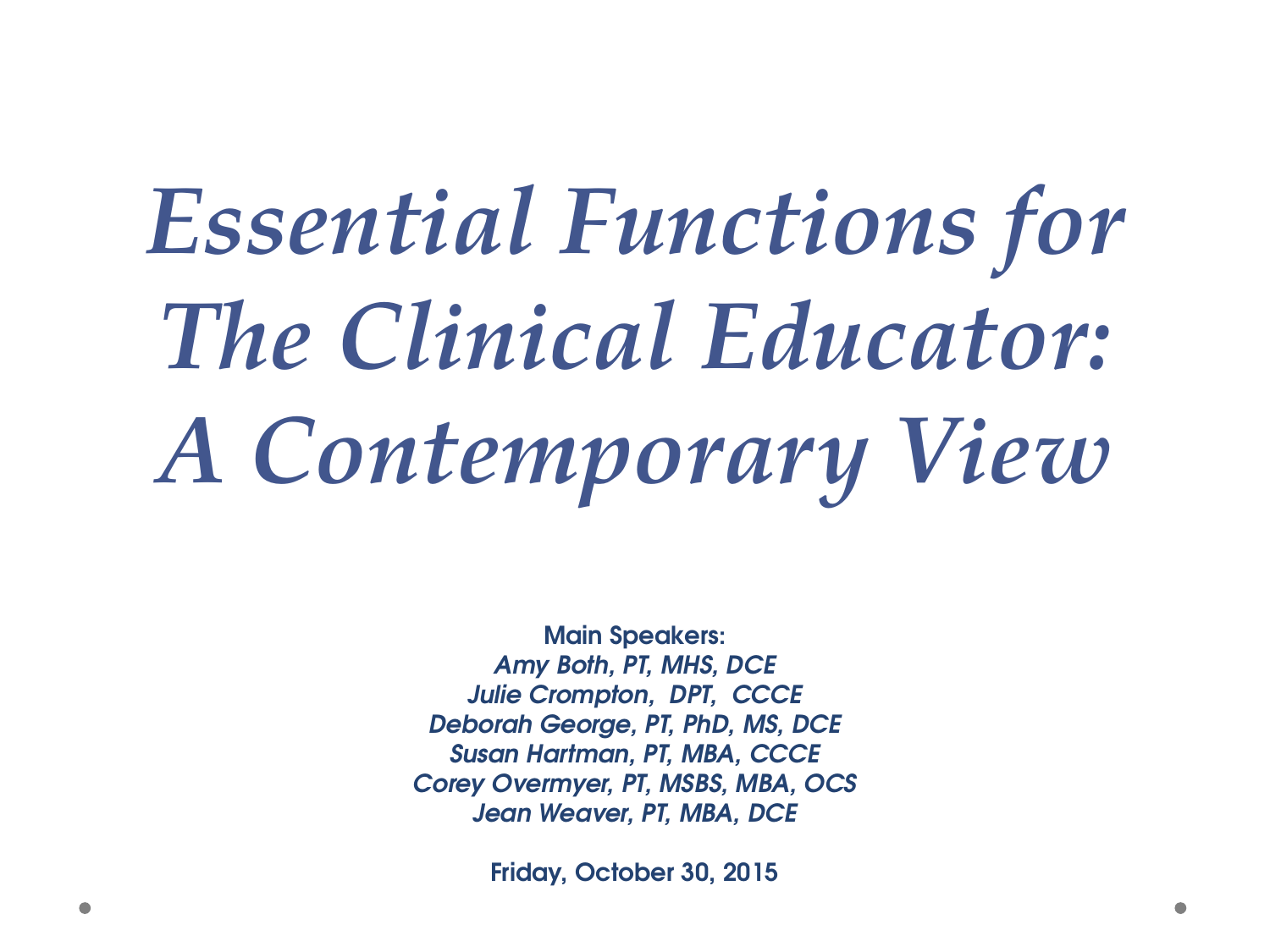

# Essential Functions for The Clinical Educator: A Contemporary View
Main Speakers:
Amy Both, PT, MHS, DCE
Julie Crompton,  DPT,  CCCE
Deborah George, PT, PhD, MS, DCE
Susan Hartman, PT, MBA, CCCE
Corey Overmyer, PT, MSBS, MBA, OCS
Jean Weaver, PT, MBA, DCE
 
Friday, October 30, 2015